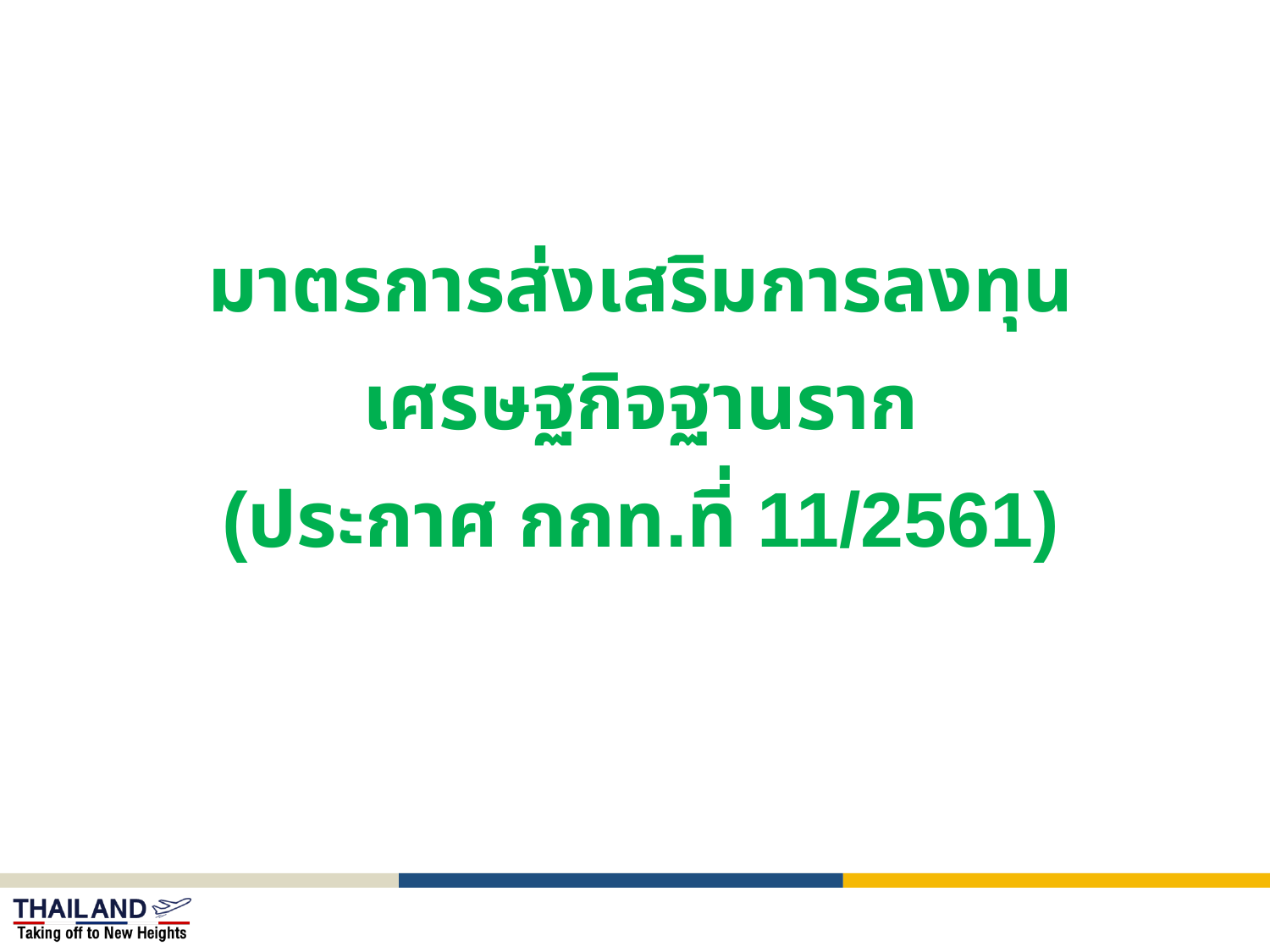

มาตรการส่งเสริมการลงทุนเศรษฐกิจฐานราก
(ประกาศ กกท.ที่ 11/2561)